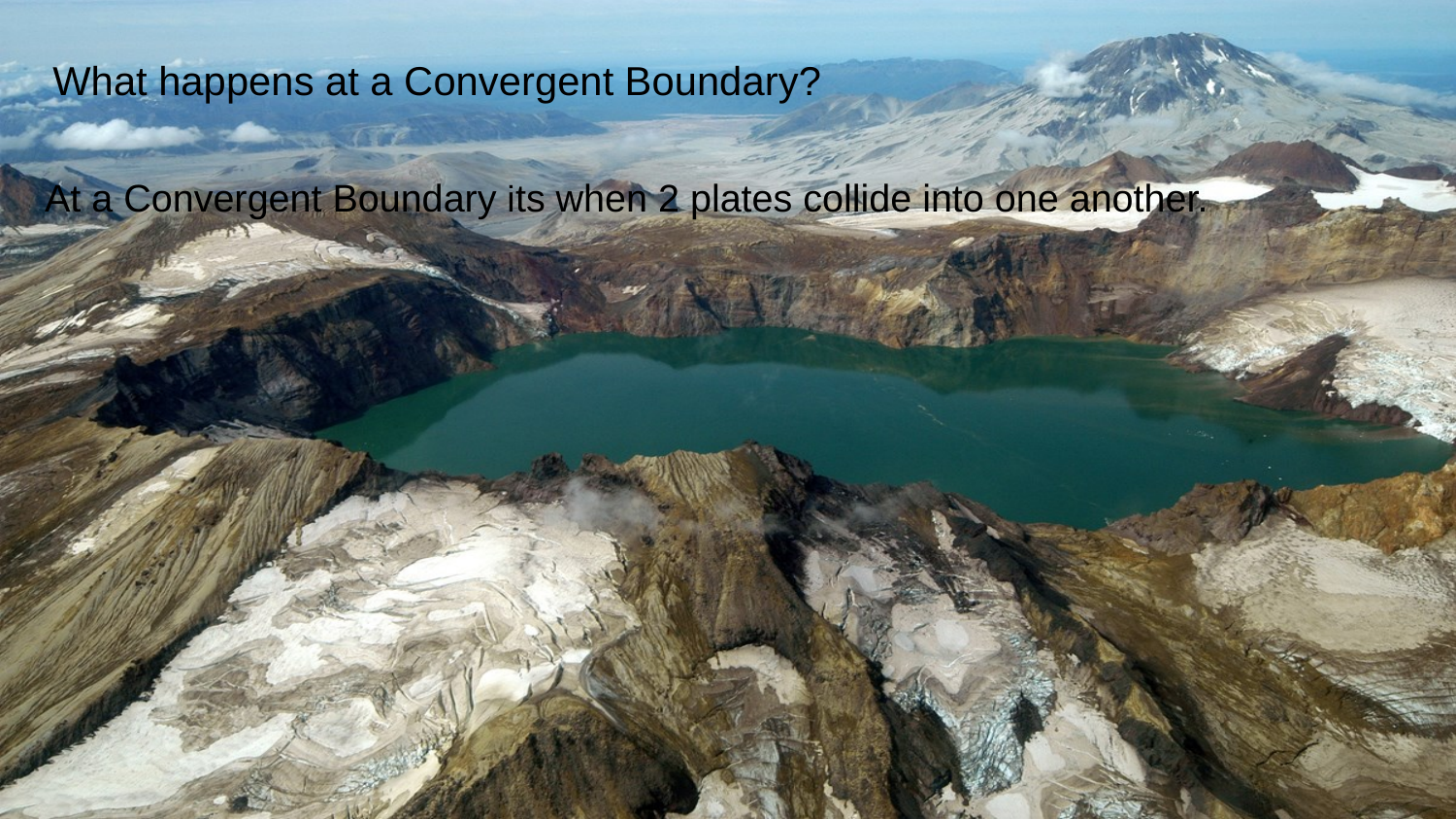

What happens at a Convergent Boundary?

At a Convergent Boundary its when 2 plates collide into one another.